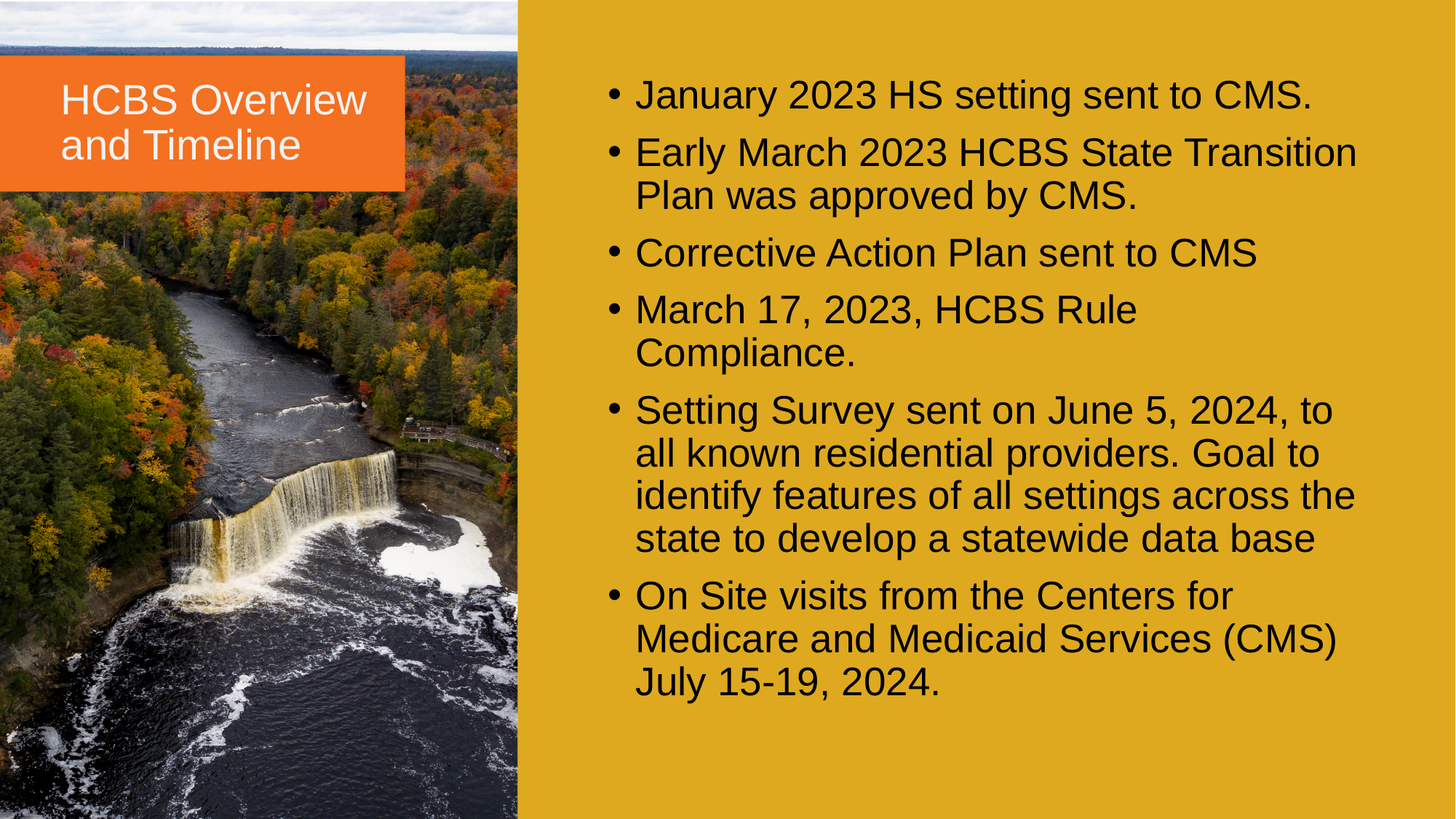

# HCBS Overview and Timeline
January 2023 HS setting sent to CMS.
Early March 2023 HCBS State Transition Plan was approved by CMS.
Corrective Action Plan sent to CMS
March 17, 2023, HCBS Rule Compliance.
Setting Survey sent on June 5, 2024, to all known residential providers. Goal to identify features of all settings across the state to develop a statewide data base
On Site visits from the Centers for Medicare and Medicaid Services (CMS) July 15-19, 2024.